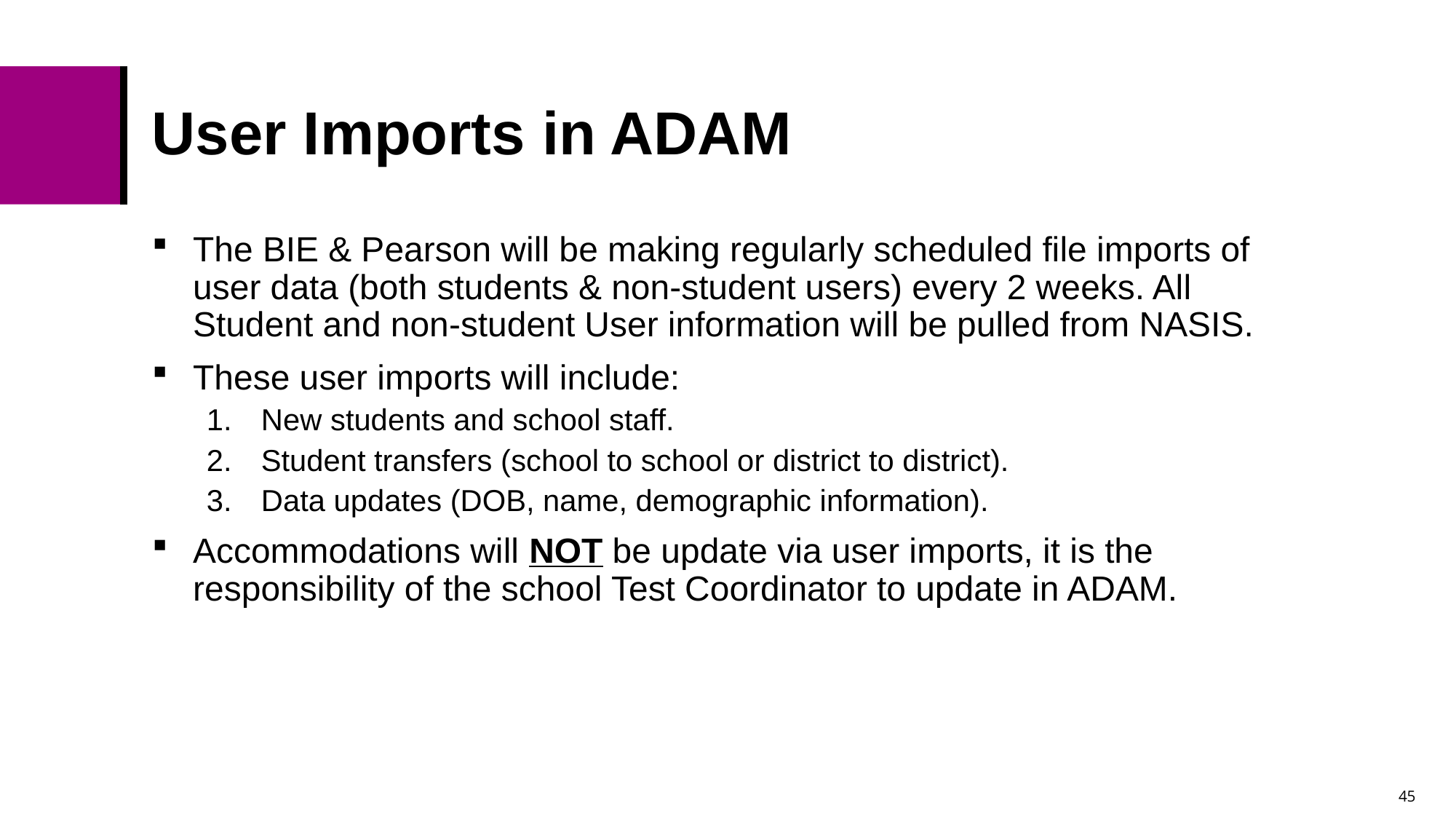

# User Imports in ADAM
The BIE & Pearson will be making regularly scheduled file imports of user data (both students & non-student users) every 2 weeks. All Student and non-student User information will be pulled from NASIS.
These user imports will include:
New students and school staff.
Student transfers (school to school or district to district).
Data updates (DOB, name, demographic information).
Accommodations will NOT be update via user imports, it is the responsibility of the school Test Coordinator to update in ADAM.

45